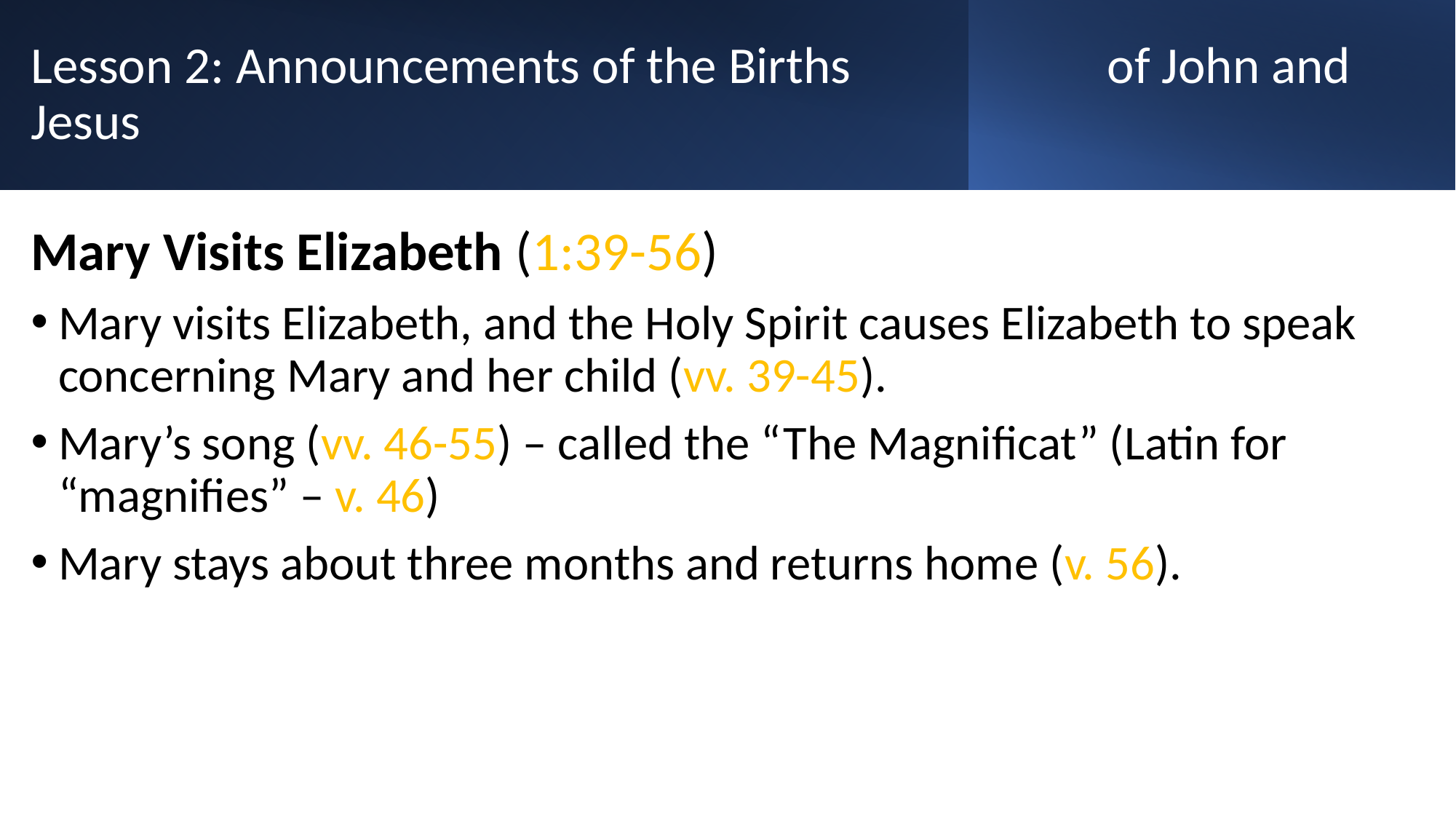

# Lesson 2: Announcements of the Births                      of John and Jesus
Mary Visits Elizabeth (1:39-56)
Mary visits Elizabeth, and the Holy Spirit causes Elizabeth to speak concerning Mary and her child (vv. 39-45).
Mary’s song (vv. 46-55) – called the “The Magnificat” (Latin for “magnifies” – v. 46)
Mary stays about three months and returns home (v. 56).